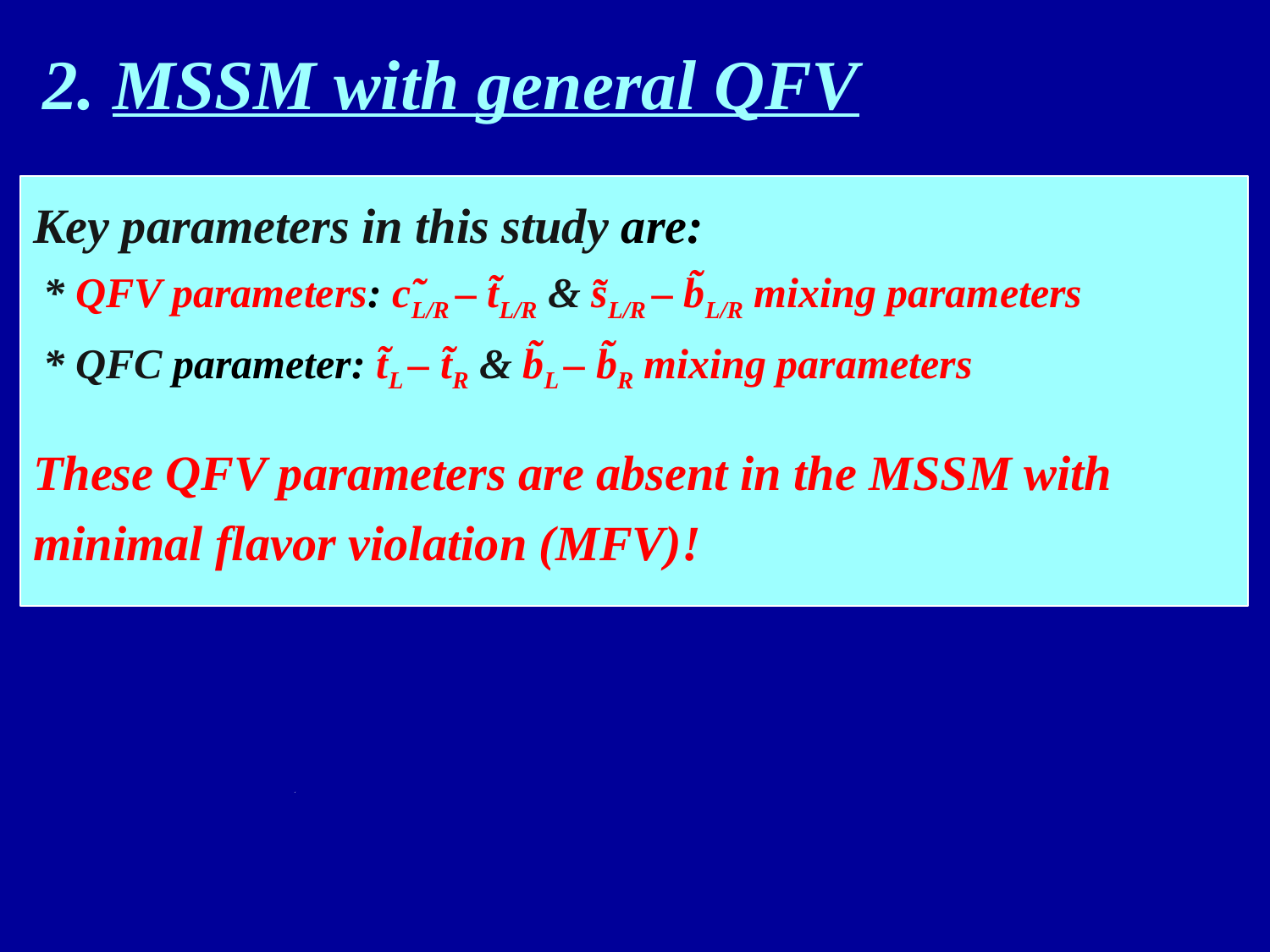

# 2. MSSM with general QFV

Key parameters in this study are:

 * QFV parameters: c̃L/R – t̃L/R & s̃L/R – b̃L/R mixing parameters

 * QFC parameter: t̃L – t̃R & b̃L – b̃R mixing parameters

These QFV parameters are absent in the MSSM with

minimal flavor violation (MFV)!